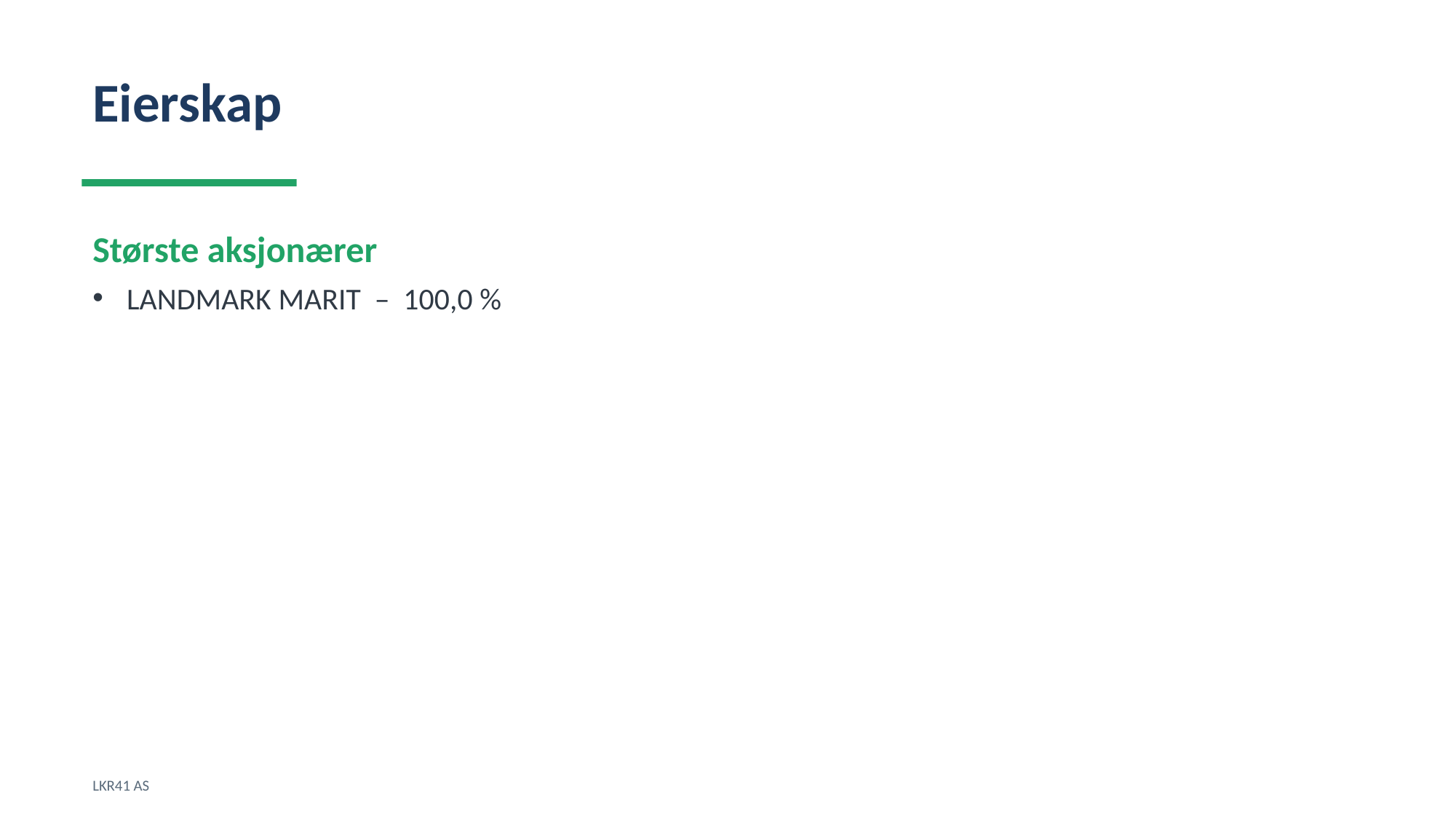

Eierskap

Største aksjonærer
LANDMARK MARIT  –  100,0 %
LKR41 AS